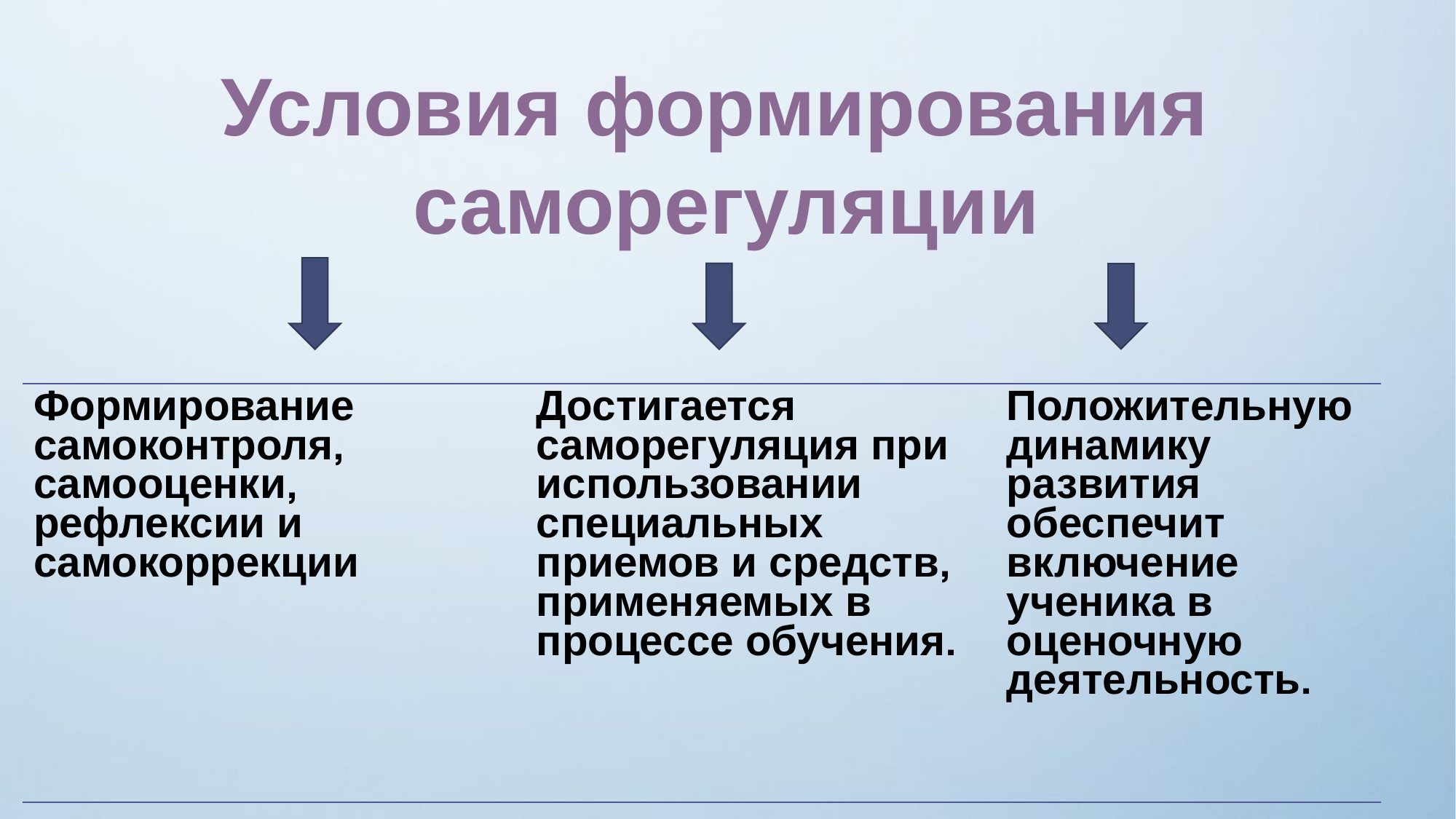

Условия формирования
саморегуляции

| Формирование самоконтроля, самооценки, рефлексии и самокоррекции | Достигается саморегуляция при использовании специальных приемов и средств, применяемых в процессе обучения. | Положительную динамику развития обеспечит включение ученика в оценочную деятельность. |
| --- | --- | --- |